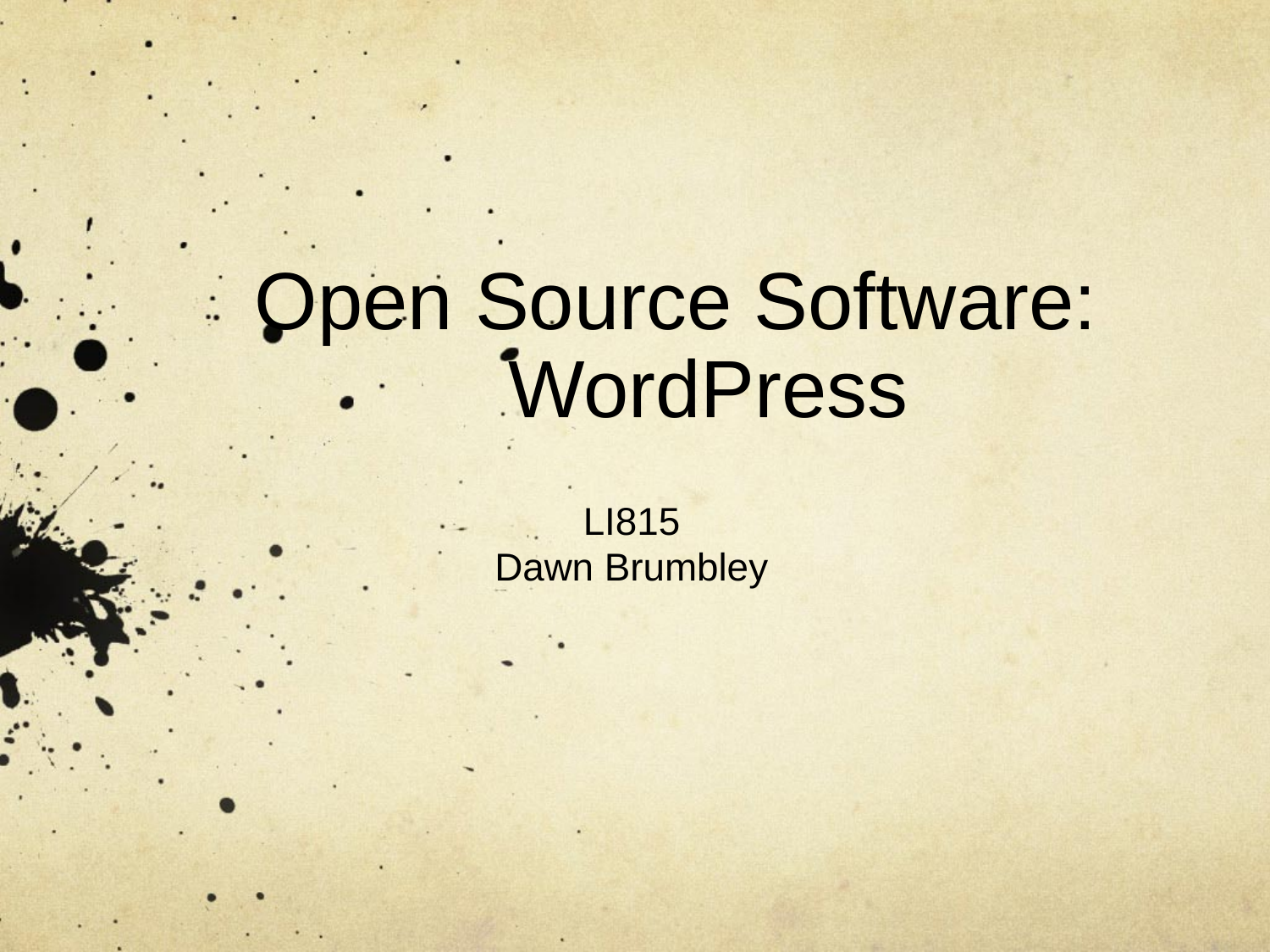

# Open Source Software: WordPress

LI815
Dawn Brumbley